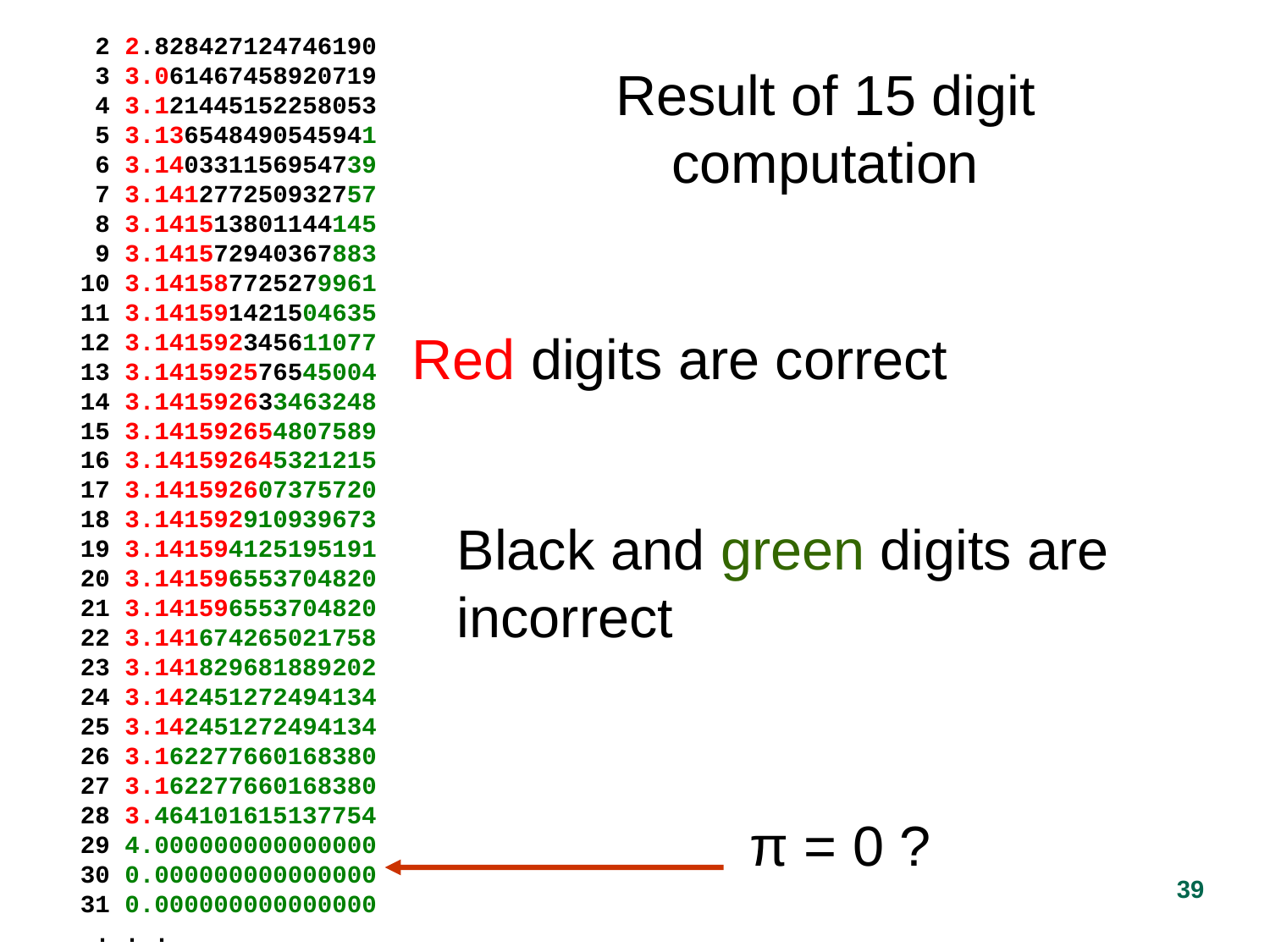

2 2.828427124746190
  3 3.061467458920719
  4 3.121445152258053
  5 3.136548490545941
  6 3.140331156954739
  7 3.141277250932757
  8 3.141513801144145
  9 3.141572940367883
 10 3.141587725279961
 11 3.141591421504635
 12 3.141592345611077
 13 3.141592576545004
 14 3.141592633463248
 15 3.141592654807589
 16 3.141592645321215
 17 3.141592607375720
 18 3.141592910939673
 19 3.141594125195191
 20 3.141596553704820
 21 3.141596553704820
 22 3.141674265021758
 23 3.141829681889202
 24 3.142451272494134
 25 3.142451272494134
 26 3.162277660168380
 27 3.162277660168380
 28 3.464101615137754
 29 4.000000000000000
 30 0.000000000000000
 31 0.000000000000000
  . . .

Result of 15 digit computation
Red digits are correct
Black and green digits are incorrect
π = 0 ?

39